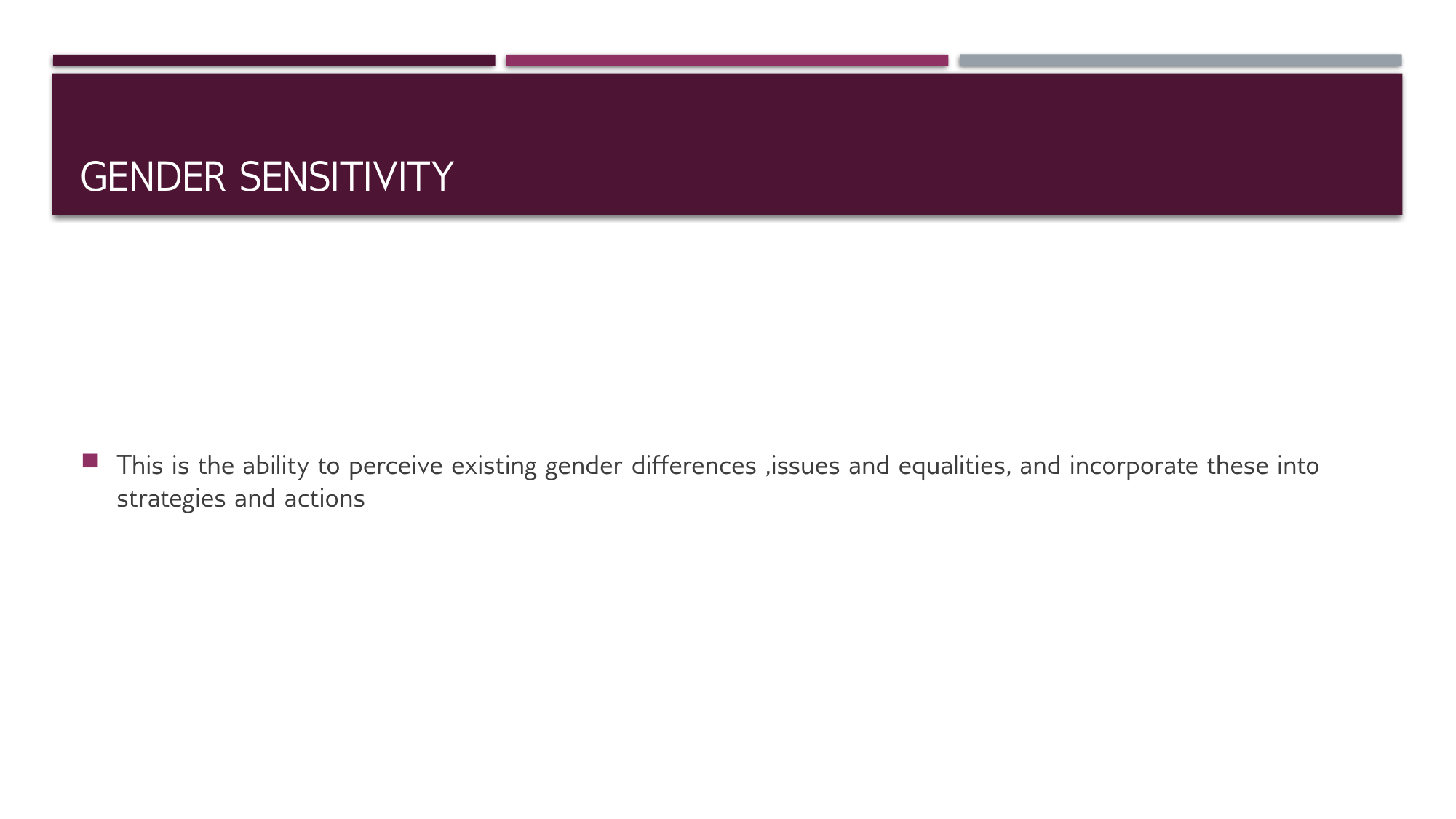

# GENDER SENSITIVITY
This is the ability to perceive existing gender differences ,issues and equalities, and incorporate these into strategies and actions